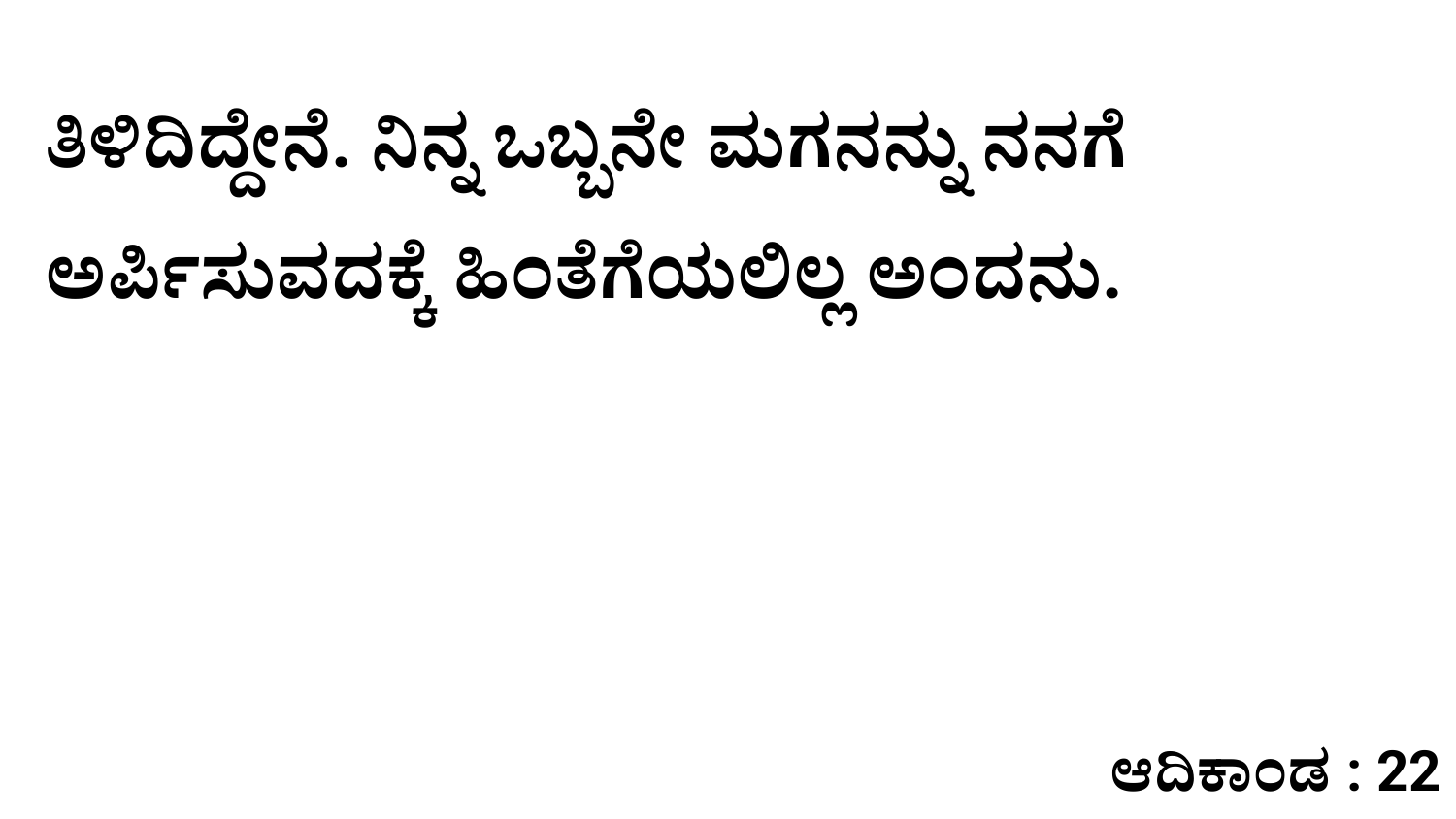

ತಿಳಿದಿದ್ದೇನೆ. ನಿನ್ನ ಒಬ್ಬನೇ ಮಗನನ್ನು ನನಗೆ ಅರ್ಪಿಸುವದಕ್ಕೆ ಹಿಂತೆಗೆಯಲಿಲ್ಲ ಅಂದನು.
ಆದಿಕಾಂಡ : 22